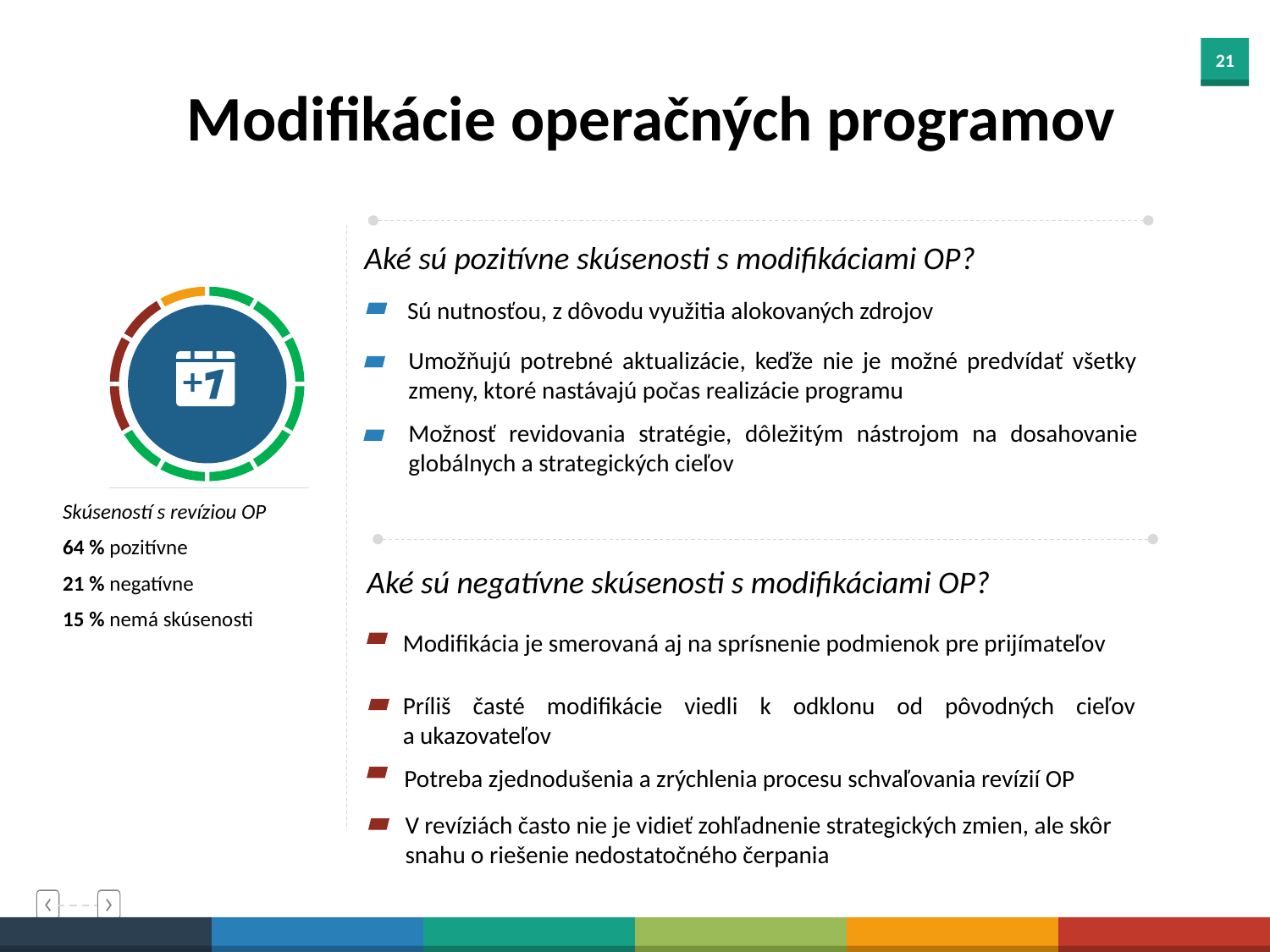

Modifikácie operačných programov
Aké sú pozitívne skúsenosti s modifikáciami OP?

Sú nutnosťou, z dôvodu využitia alokovaných zdrojov

Umožňujú potrebné aktualizácie, keďže nie je možné predvídať všetky zmeny, ktoré nastávajú počas realizácie programu

Možnosť revidovania stratégie, dôležitým nástrojom na dosahovanie globálnych a strategických cieľov

Skúseností s revíziou OP
64 % pozitívne
21 % negatívne
15 % nemá skúsenosti
Aké sú negatívne skúsenosti s modifikáciami OP?
Modifikácia je smerovaná aj na sprísnenie podmienok pre prijímateľov

Príliš časté modifikácie viedli k odklonu od pôvodných cieľov a ukazovateľov

Potreba zjednodušenia a zrýchlenia procesu schvaľovania revízií OP

V revíziách často nie je vidieť zohľadnenie strategických zmien, ale skôr snahu o riešenie nedostatočného čerpania